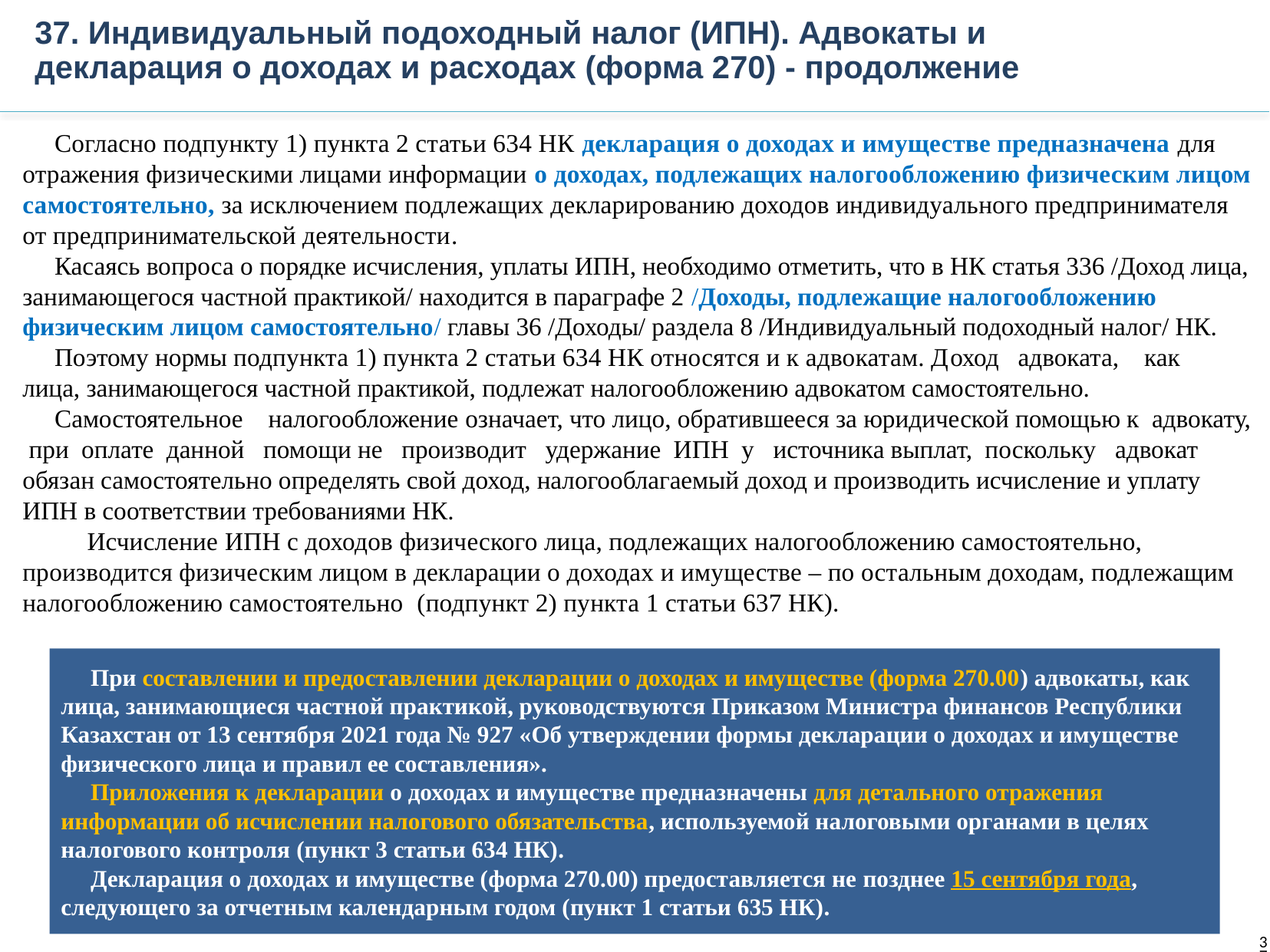

37. Индивидуальный подоходный налог (ИПН). Адвокаты и декларация о доходах и расходах (форма 270) - продолжение
Согласно подпункту 1) пункта 2 статьи 634 НК декларация о доходах и имуществе предназначена для отражения физическими лицами информации о доходах, подлежащих налогообложению физическим лицом самостоятельно, за исключением подлежащих декларированию доходов индивидуального предпринимателя от предпринимательской деятельности.
Касаясь вопроса о порядке исчисления, уплаты ИПН, необходимо отметить, что в НК статья 336 /Доход лица, занимающегося частной практикой/ находится в параграфе 2 /Доходы, подлежащие налогообложению физическим лицом самостоятельно/ главы 36 /Доходы/ раздела 8 /Индивидуальный подоходный налог/ НК.
Поэтому нормы подпункта 1) пункта 2 статьи 634 НК относятся и к адвокатам. Доход   адвоката,    как    лица, занимающегося частной практикой, подлежат налогообложению адвокатом самостоятельно.
Самостоятельное    налогообложение означает, что лицо, обратившееся за юридической помощью к  адвокату,  при  оплате  данной   помощи не   производит   удержание  ИПН  у   источника выплат,  поскольку   адвокат   обязан самостоятельно определять свой доход, налогооблагаемый доход и производить исчисление и уплату ИПН в соответствии требованиями НК.
     Исчисление ИПН с доходов физического лица, подлежащих налогообложению самостоятельно, производится физическим лицом в декларации о доходах и имуществе – по остальным доходам, подлежащим налогообложению самостоятельно  (подпункт 2) пункта 1 статьи 637 НК).
     При составлении и предоставлении декларации о доходах и имуществе (форма 270.00) адвокаты, как лица, занимающиеся частной практикой, руководствуются Приказом Министра финансов Республики Казахстан от 13 сентября 2021 года № 927 «Об утверждении формы декларации о доходах и имуществе физического лица и правил ее составления».
     Приложения к декларации о доходах и имуществе предназначены для детального отражения информации об исчислении налогового обязательства, используемой налоговыми органами в целях налогового контроля (пункт 3 статьи 634 НК).
     Декларация о доходах и имуществе (форма 270.00) предоставляется не позднее 15 сентября года, следующего за отчетным календарным годом (пункт 1 статьи 635 НК).
37